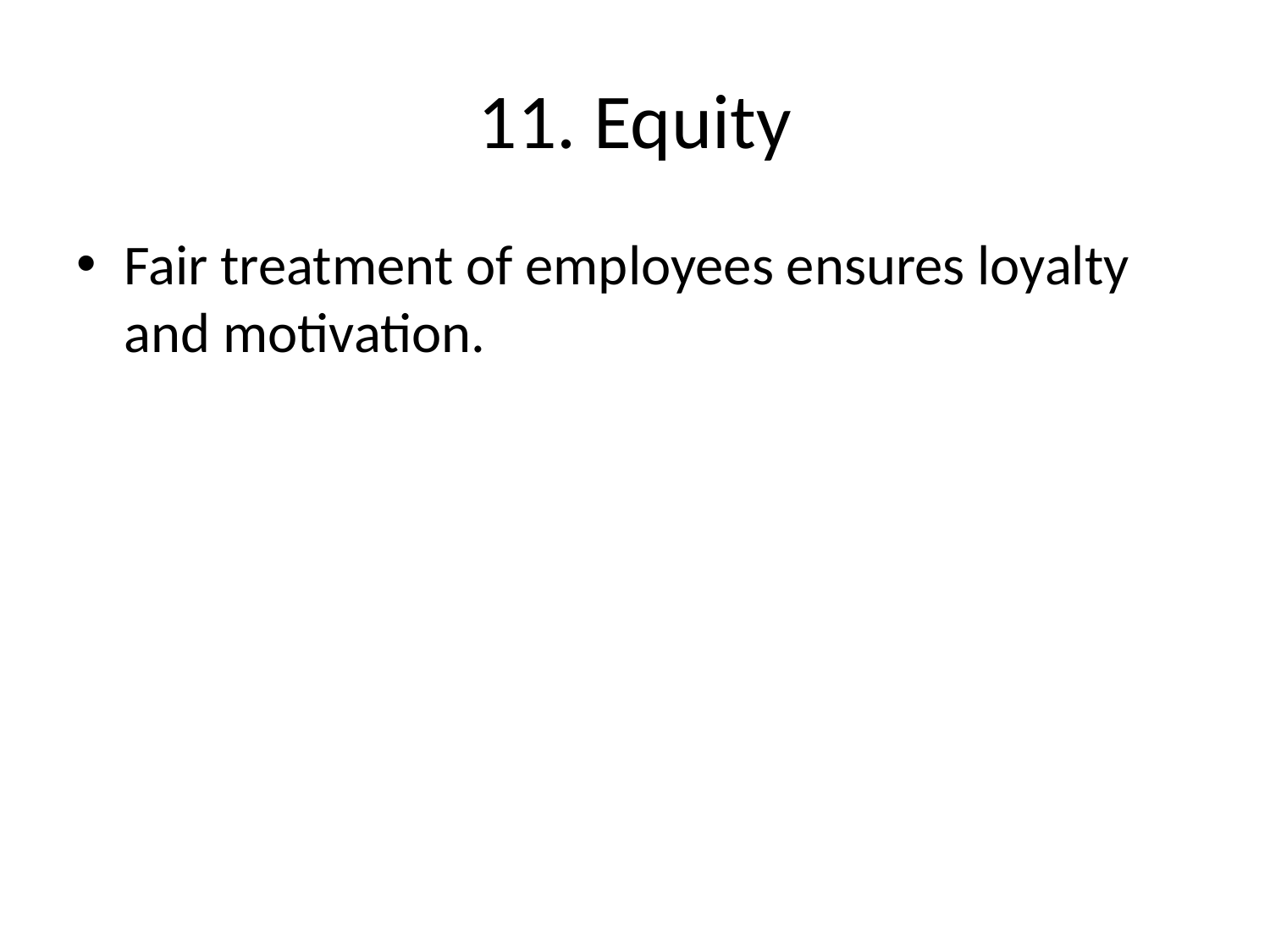

# 11. Equity
Fair treatment of employees ensures loyalty and motivation.